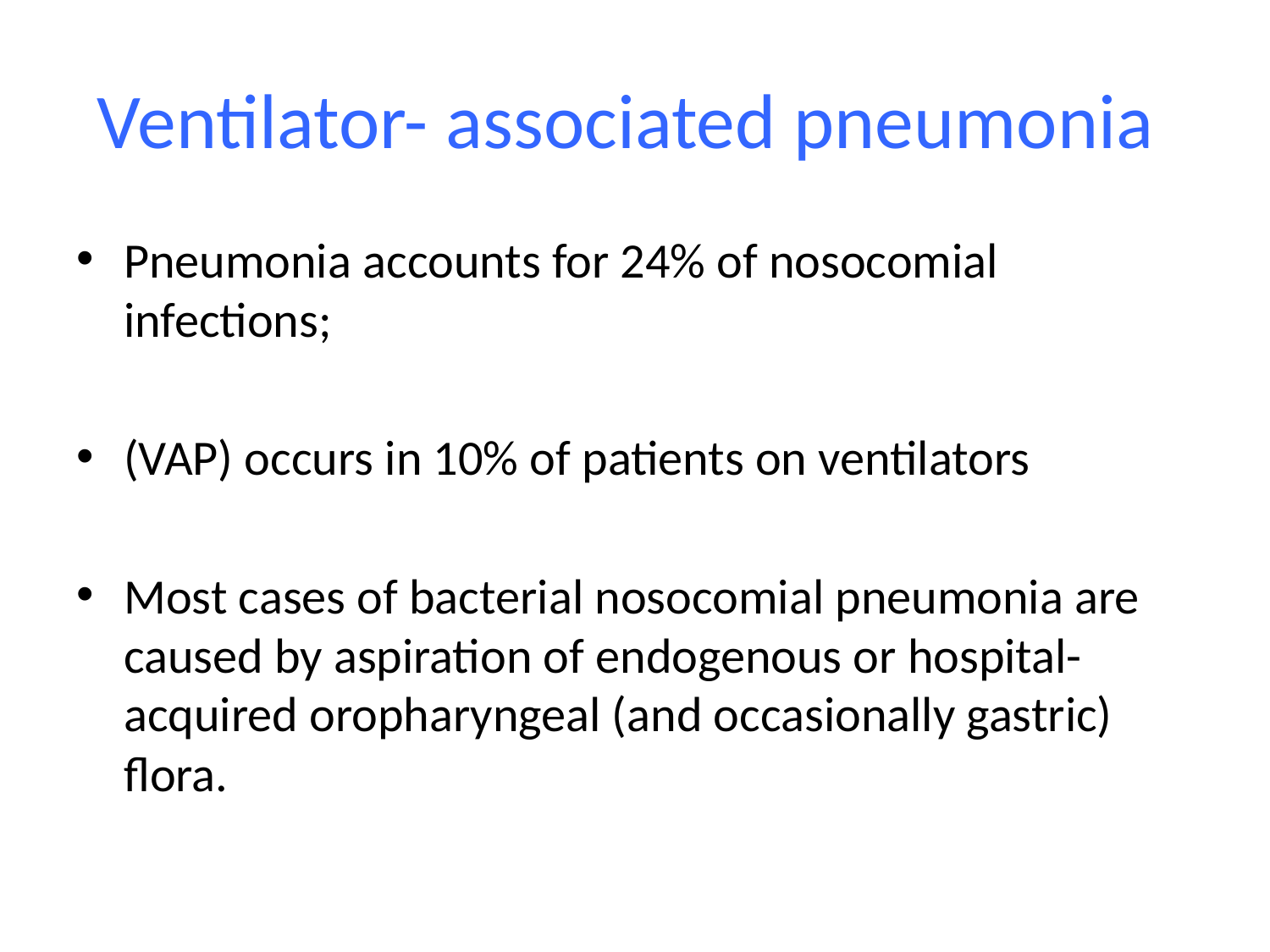

# Ventilator- associated pneumonia
Pneumonia accounts for 24% of nosocomial infections;

(VAP) occurs in 10% of patients on ventilators

Most cases of bacterial nosocomial pneumonia are caused by aspiration of endogenous or hospital- acquired oropharyngeal (and occasionally gastric) flora.